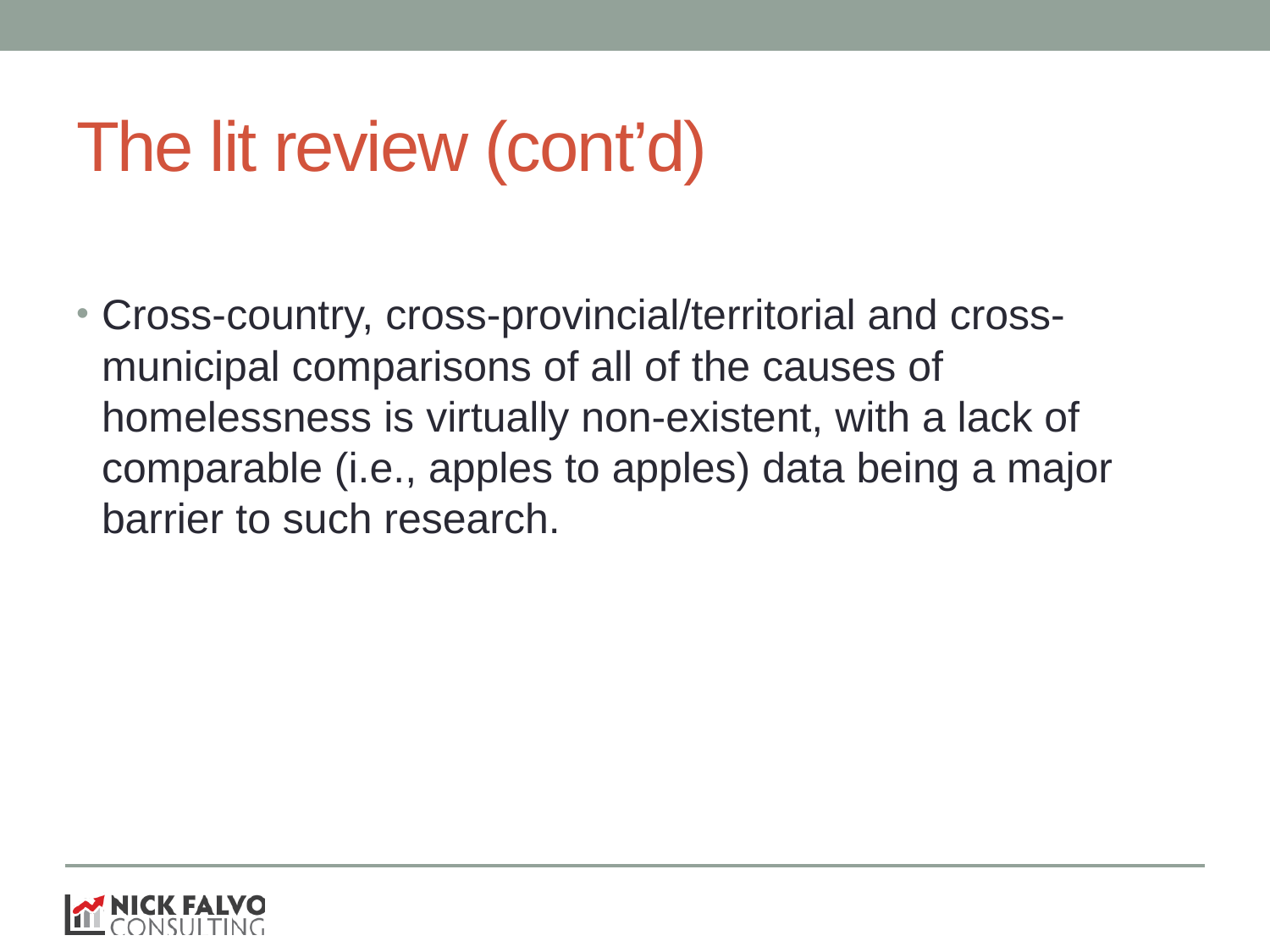

# The lit review (cont’d)

Cross-country, cross-provincial/territorial and cross-municipal comparisons of all of the causes of homelessness is virtually non-existent, with a lack of comparable (i.e., apples to apples) data being a major barrier to such research.